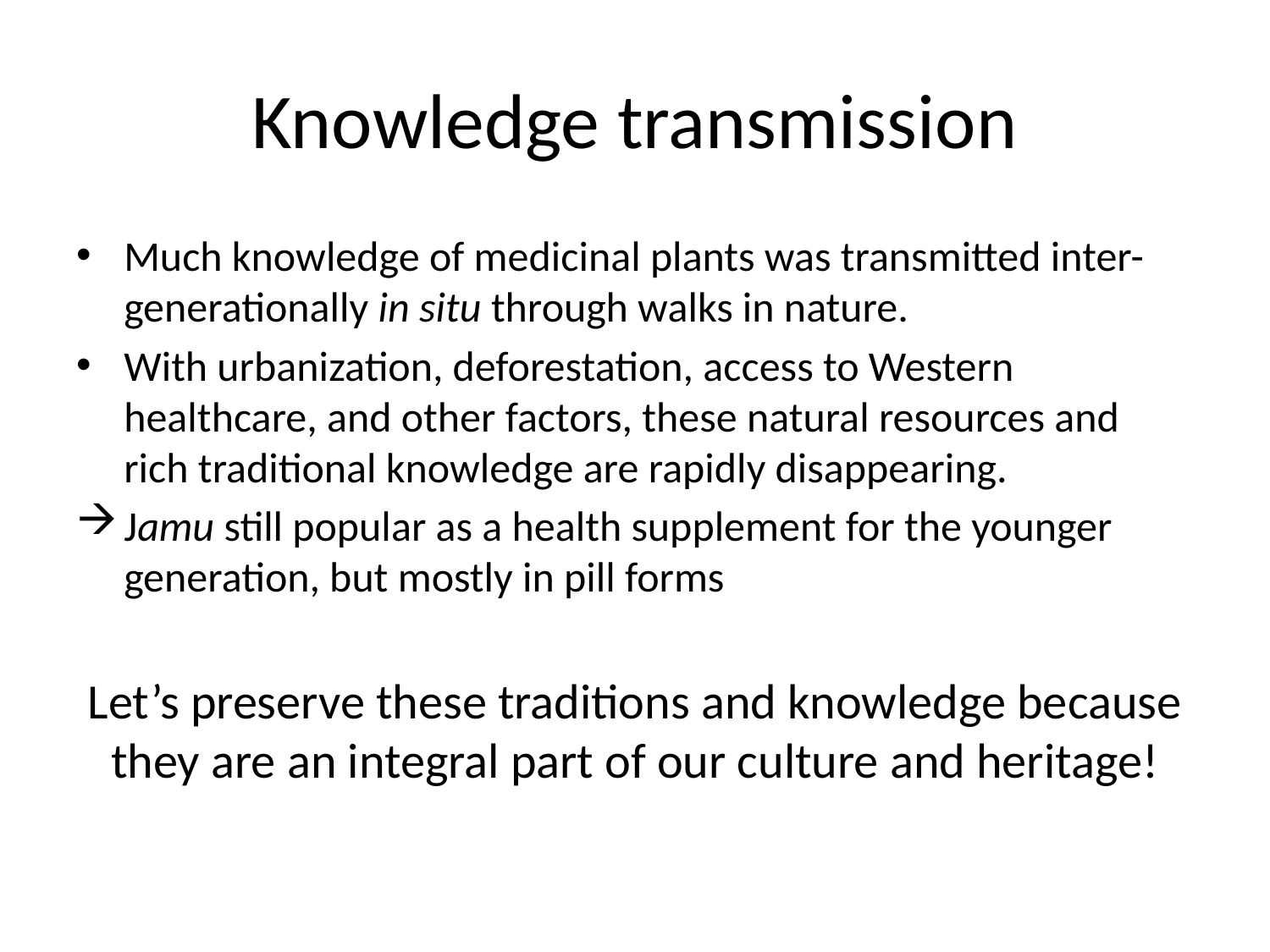

# Knowledge transmission
Much knowledge of medicinal plants was transmitted inter-generationally in situ through walks in nature.
With urbanization, deforestation, access to Western healthcare, and other factors, these natural resources and rich traditional knowledge are rapidly disappearing.
Jamu still popular as a health supplement for the younger generation, but mostly in pill forms

Let’s preserve these traditions and knowledge because they are an integral part of our culture and heritage!